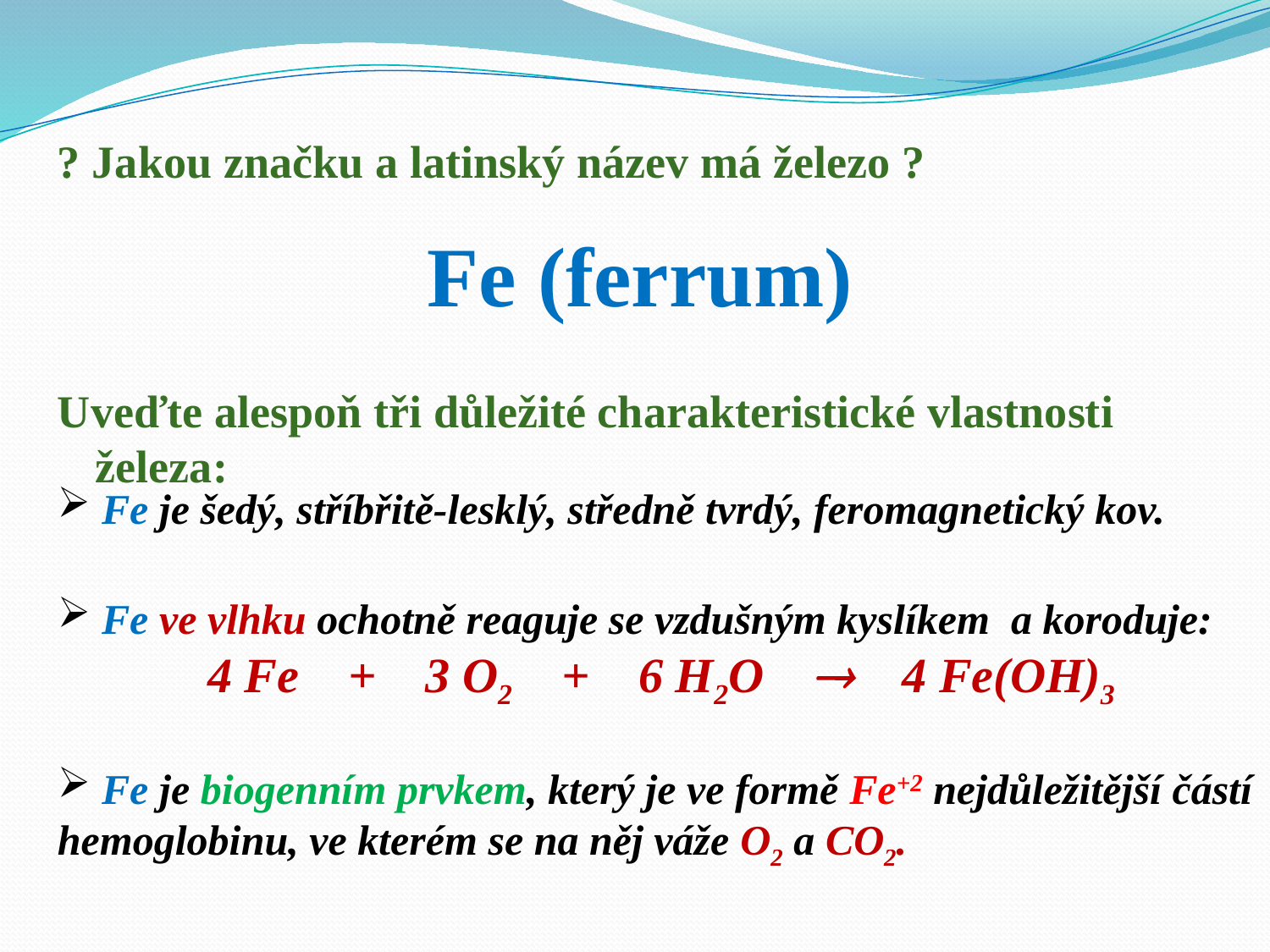

? Jakou značku a latinský název má železo ?
Fe (ferrum)
Uveďte alespoň tři důležité charakteristické vlastnosti železa:
 Fe je šedý, stříbřitě-lesklý, středně tvrdý, feromagnetický kov.
 Fe ve vlhku ochotně reaguje se vzdušným kyslíkem  a koroduje:
4 Fe    +    3 O2    +    6 H2O    →    4 Fe(OH)3

 Fe je biogenním prvkem, který je ve formě Fe+2 nejdůležitější částí hemoglobinu, ve kterém se na něj váže O2 a CO2.